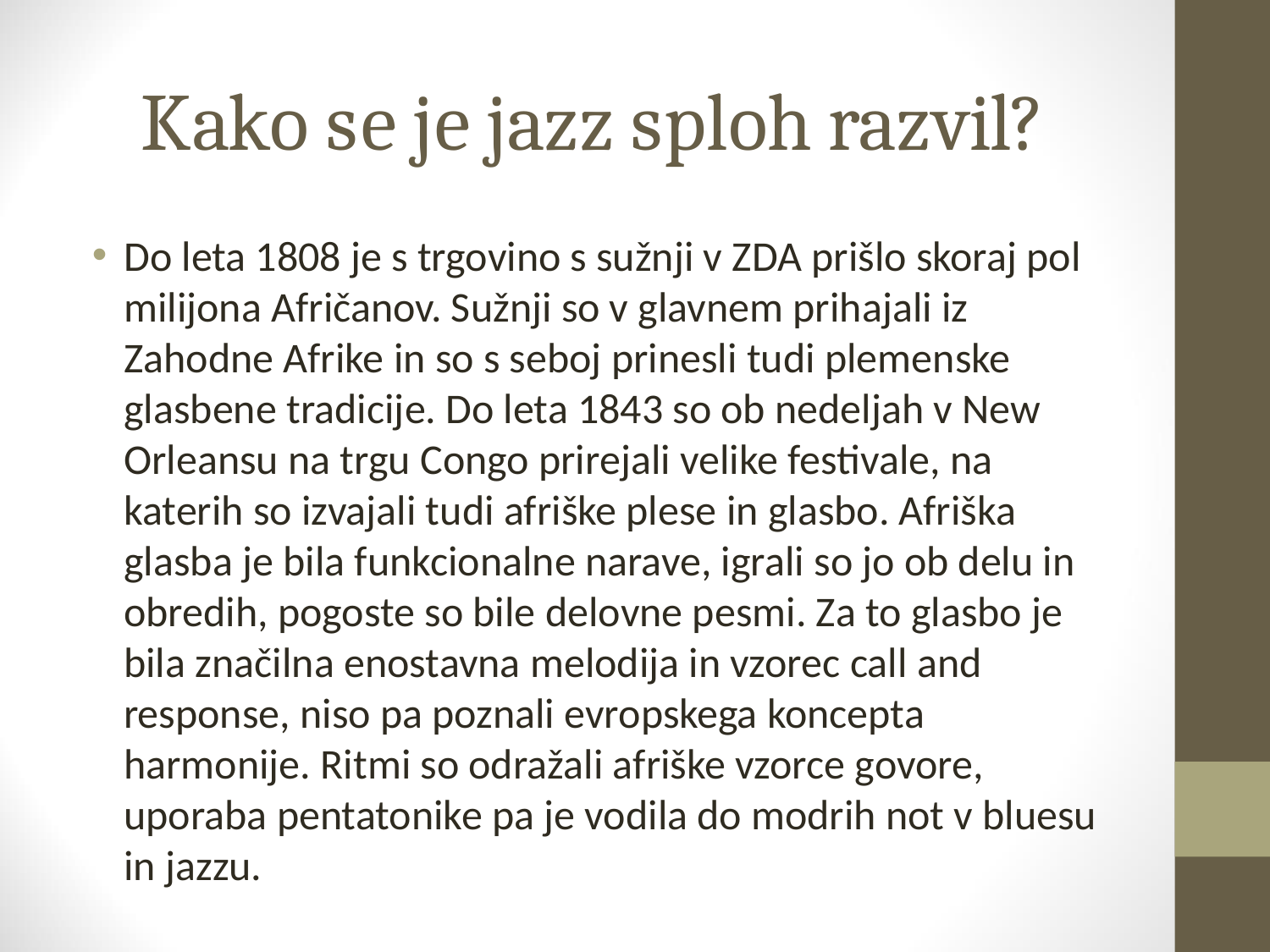

# Kako se je jazz sploh razvil?
Do leta 1808 je s trgovino s sužnji v ZDA prišlo skoraj pol milijona Afričanov. Sužnji so v glavnem prihajali iz Zahodne Afrike in so s seboj prinesli tudi plemenske glasbene tradicije. Do leta 1843 so ob nedeljah v New Orleansu na trgu Congo prirejali velike festivale, na katerih so izvajali tudi afriške plese in glasbo. Afriška glasba je bila funkcionalne narave, igrali so jo ob delu in obredih, pogoste so bile delovne pesmi. Za to glasbo je bila značilna enostavna melodija in vzorec call and response, niso pa poznali evropskega koncepta harmonije. Ritmi so odražali afriške vzorce govore, uporaba pentatonike pa je vodila do modrih not v bluesu in jazzu.